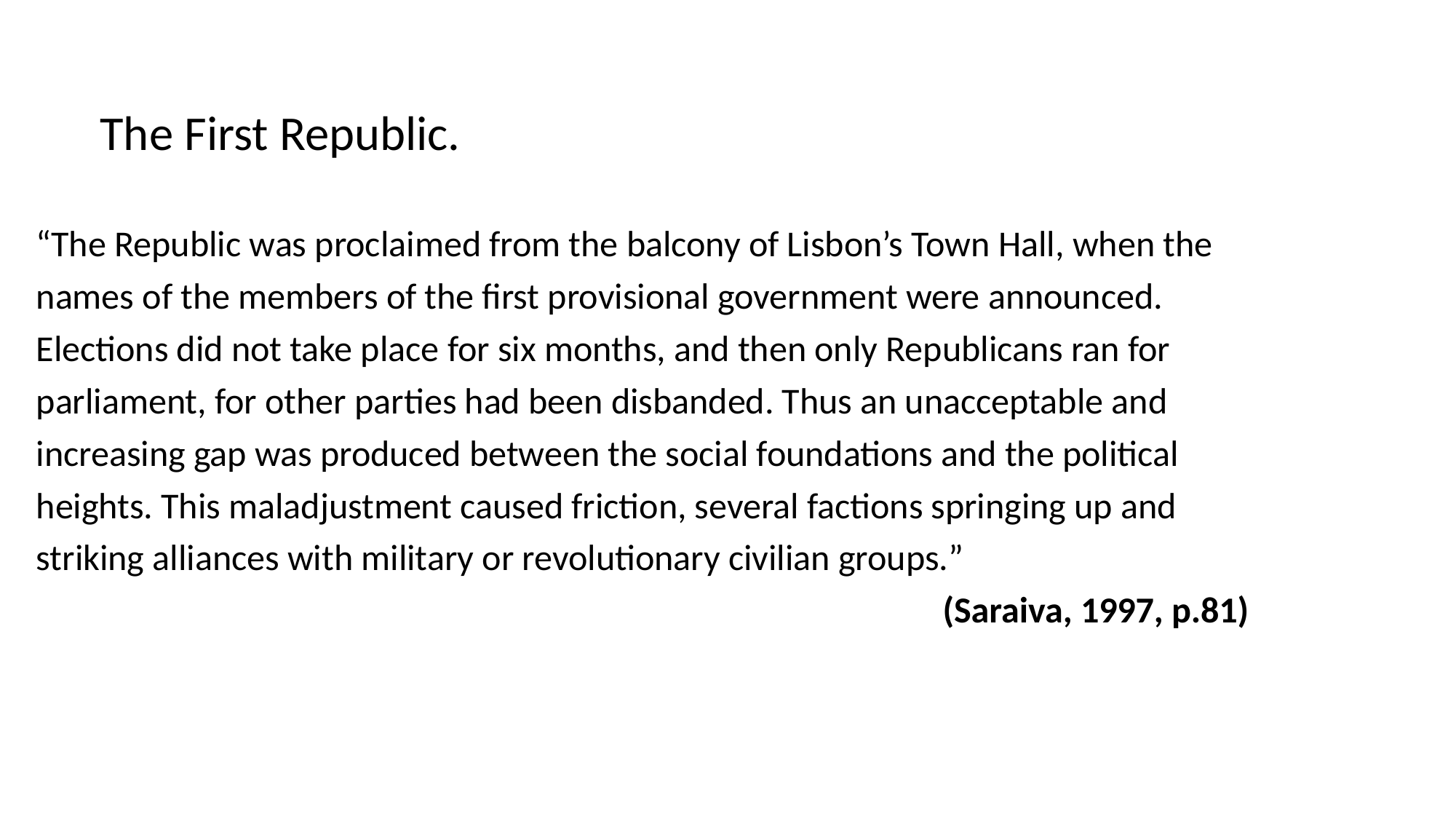

# The First Republic.

“The Republic was proclaimed from the balcony of Lisbon’s Town Hall, when the
names of the members of the first provisional government were announced.
Elections did not take place for six months, and then only Republicans ran for
parliament, for other parties had been disbanded. Thus an unacceptable and
increasing gap was produced between the social foundations and the political
heights. This maladjustment caused friction, several factions springing up and
striking alliances with military or revolutionary civilian groups.”
(Saraiva, 1997, p.81)